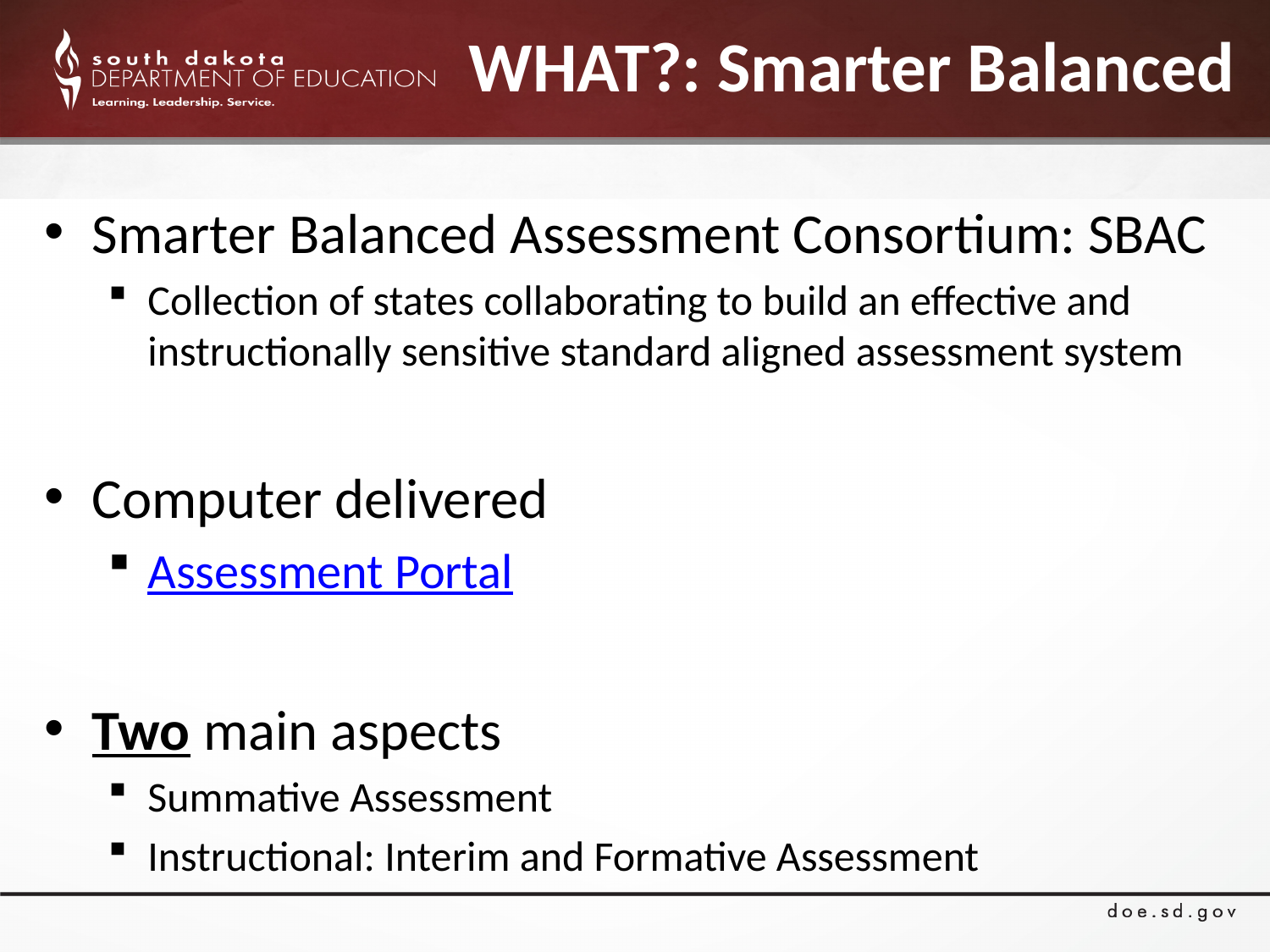

# WHAT?: Smarter Balanced
Smarter Balanced Assessment Consortium: SBAC
Collection of states collaborating to build an effective and instructionally sensitive standard aligned assessment system

Computer delivered
Assessment Portal

Two main aspects
Summative Assessment
Instructional: Interim and Formative Assessment